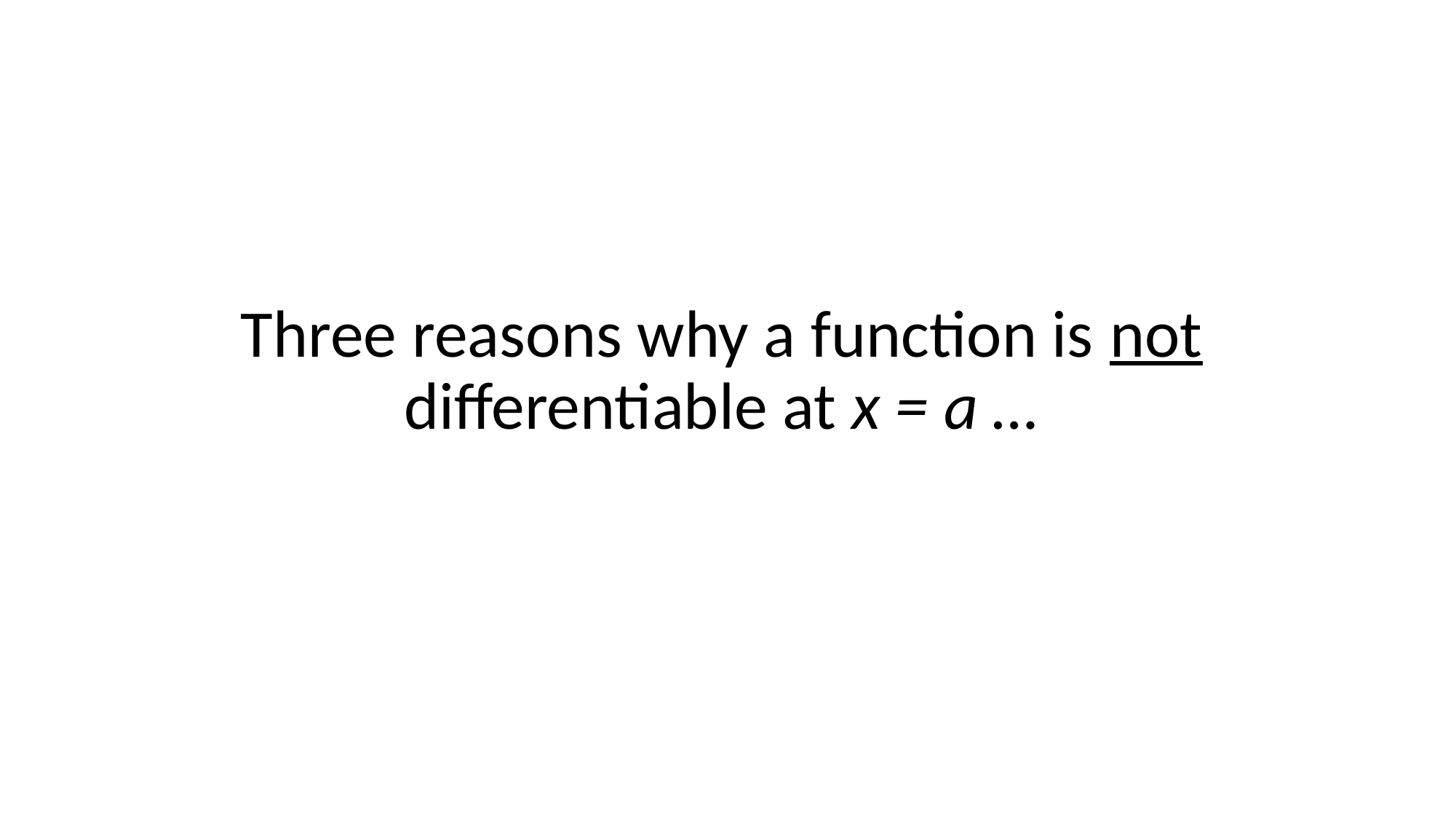

Three reasons why a function is not differentiable at x = a …